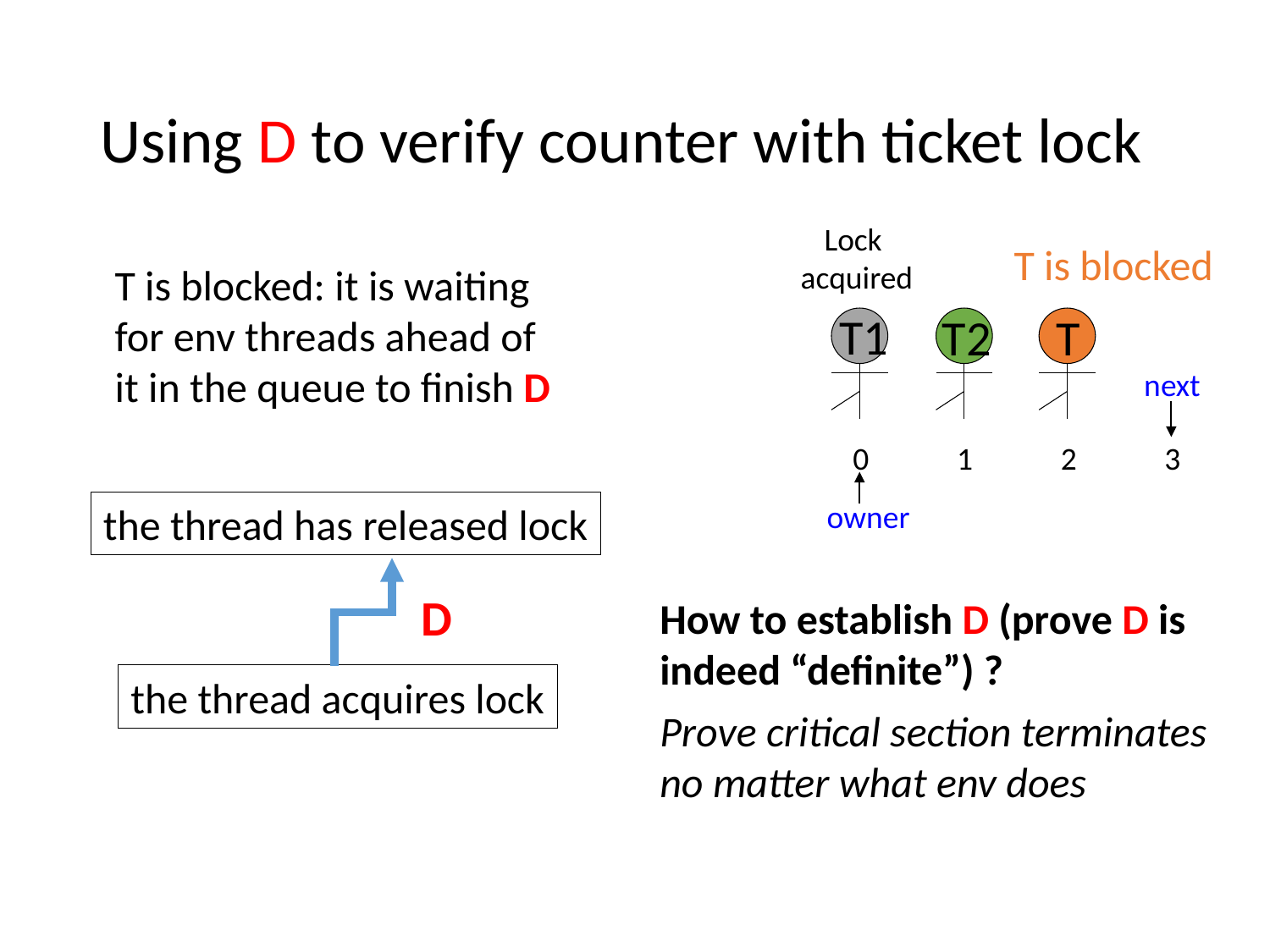

# Using D to verify counter with ticket lock
Lock
acquired
T is blocked
T is blocked: it is waiting for env threads ahead of it in the queue to finish D
T1
T2
T

next
0
1
2
3
owner
the thread has released lock
D
How to establish D (prove D is indeed “definite”) ?
Prove critical section terminates no matter what env does
the thread acquires lock